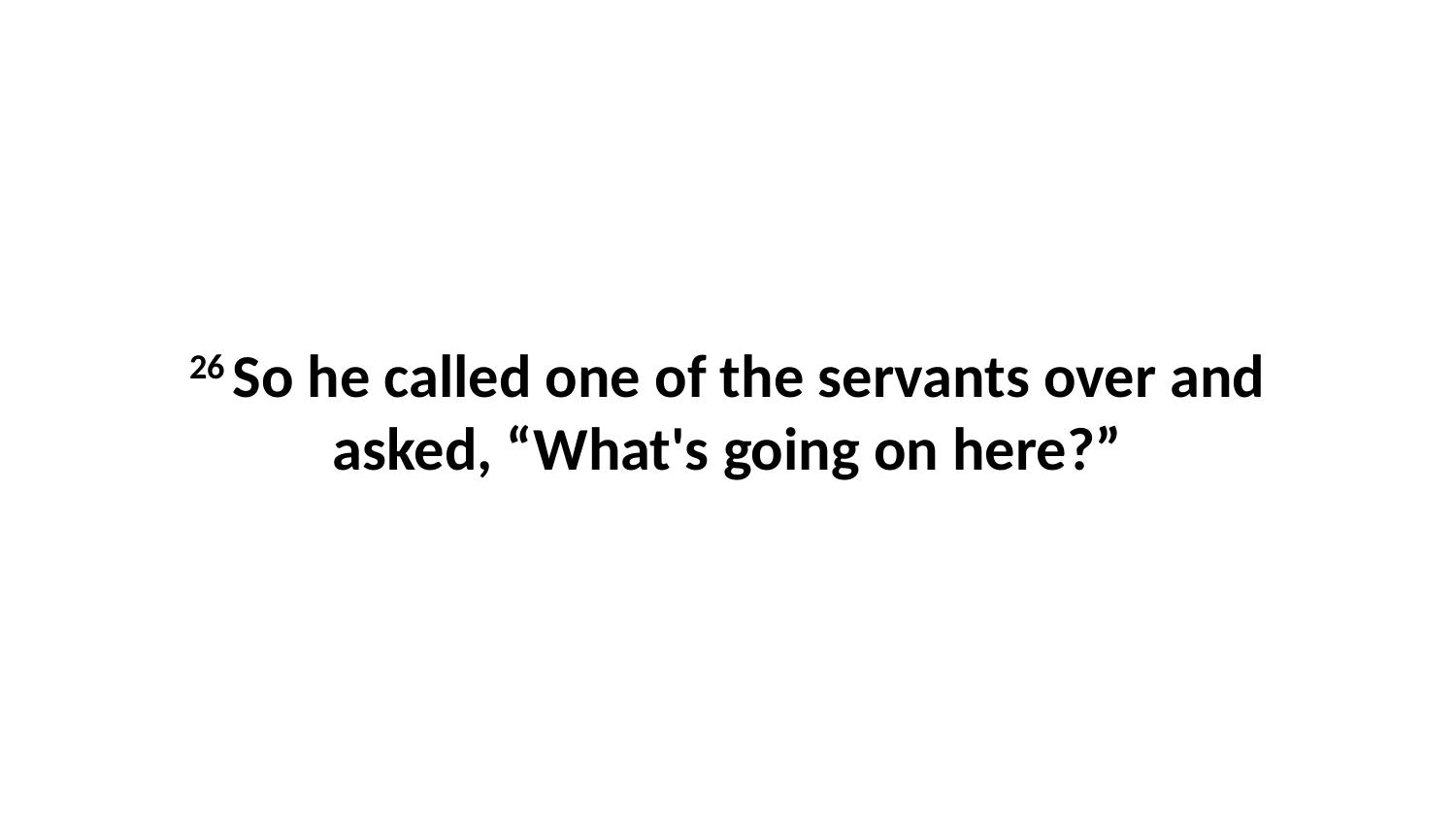

26 So he called one of the servants over and asked, “What's going on here?”